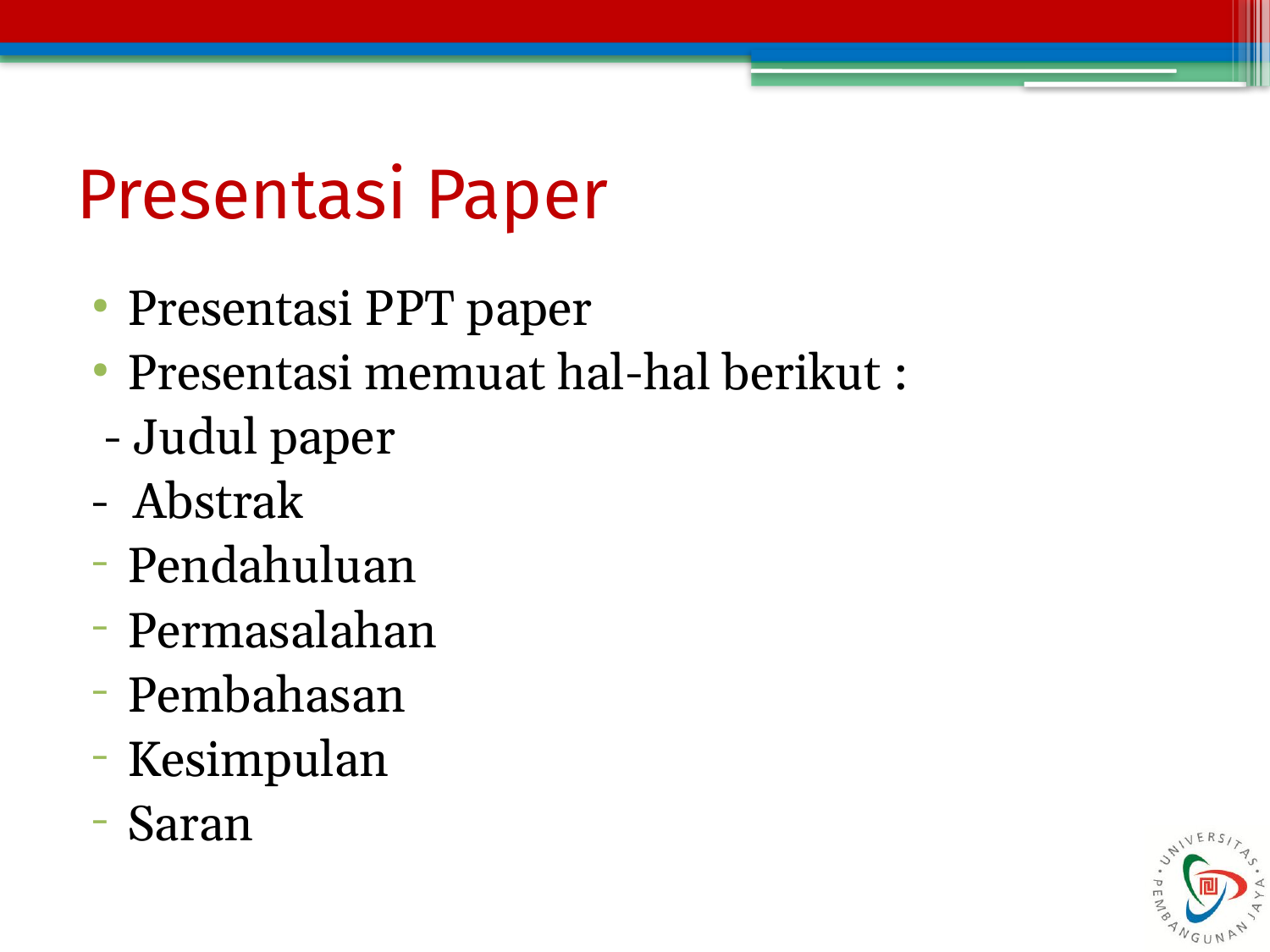

# Presentasi Paper
Presentasi PPT paper
Presentasi memuat hal-hal berikut :
 - Judul paper
-  Abstrak
Pendahuluan
Permasalahan
Pembahasan
Kesimpulan
Saran